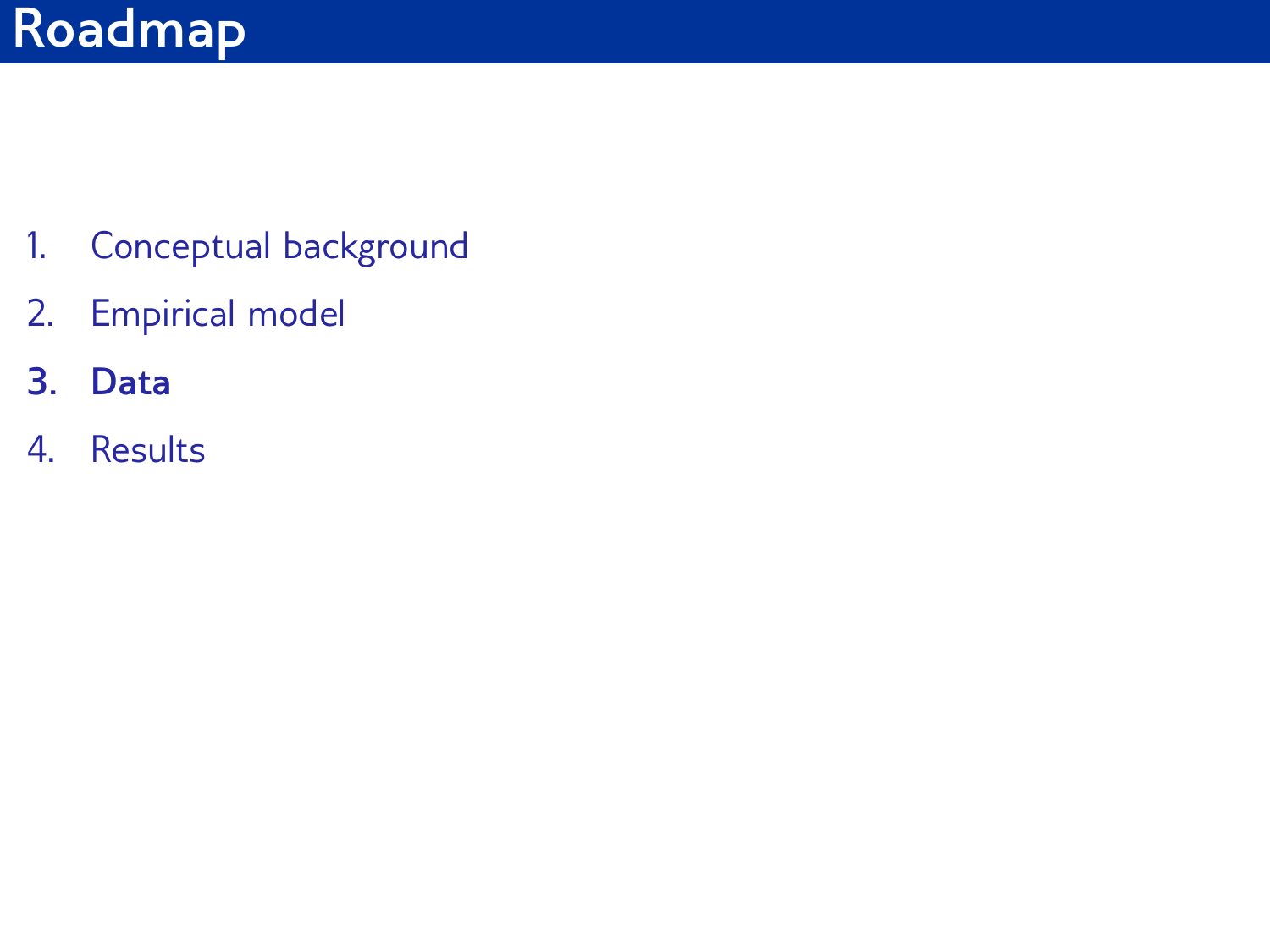

Roadmap

Conceptual background
Empirical model
Data
Results